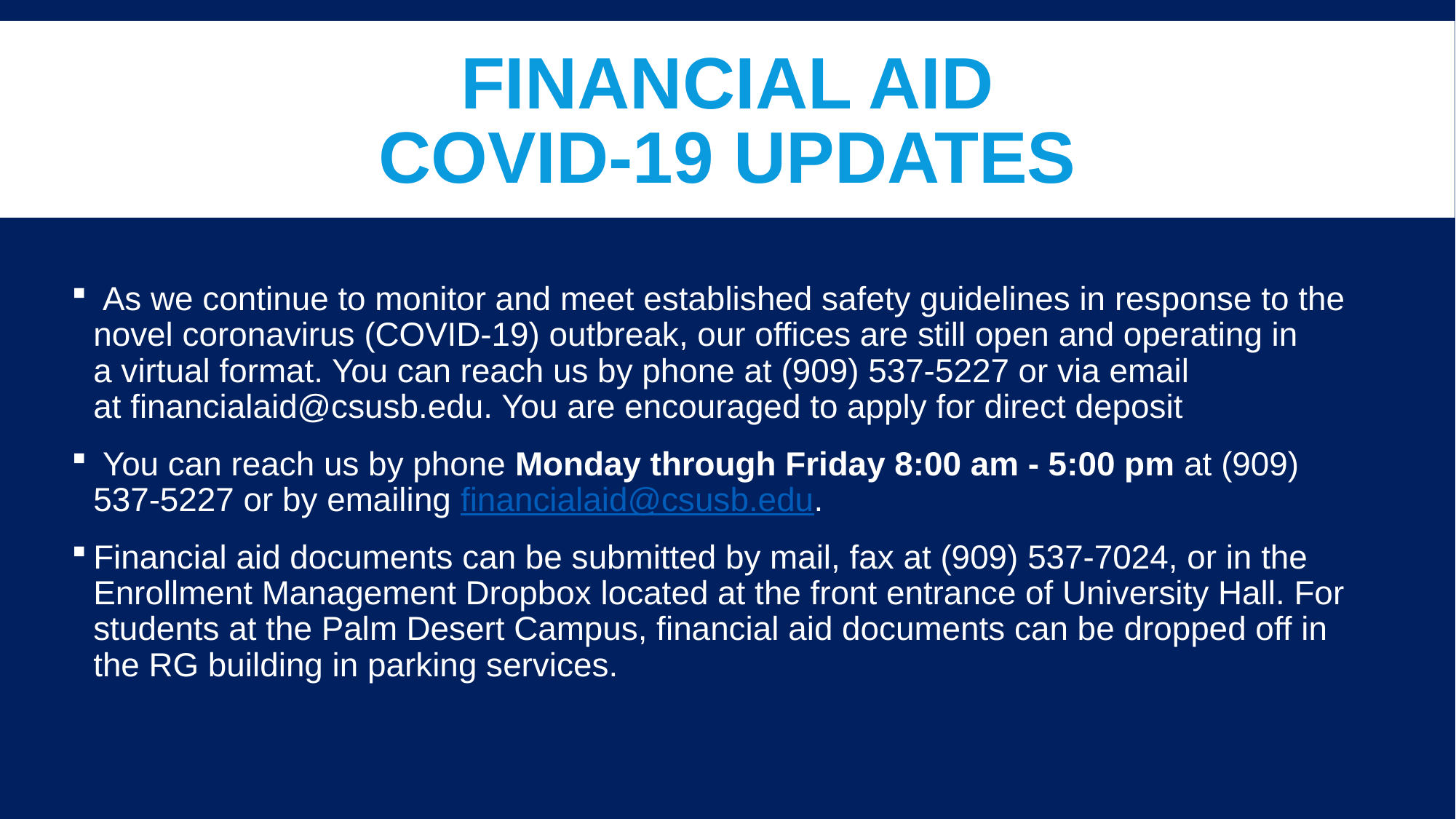

# Financial Aid COVID-19 Updates
 As we continue to monitor and meet established safety guidelines in response to the novel coronavirus (COVID-19) outbreak, our offices are still open and operating in a virtual format. You can reach us by phone at (909) 537-5227 or via email at financialaid@csusb.edu. You are encouraged to apply for direct deposit
 You can reach us by phone Monday through Friday 8:00 am - 5:00 pm at (909) 537-5227 or by emailing financialaid@csusb.edu.
Financial aid documents can be submitted by mail, fax at (909) 537-7024, or in the Enrollment Management Dropbox located at the front entrance of University Hall. For students at the Palm Desert Campus, financial aid documents can be dropped off in the RG building in parking services.